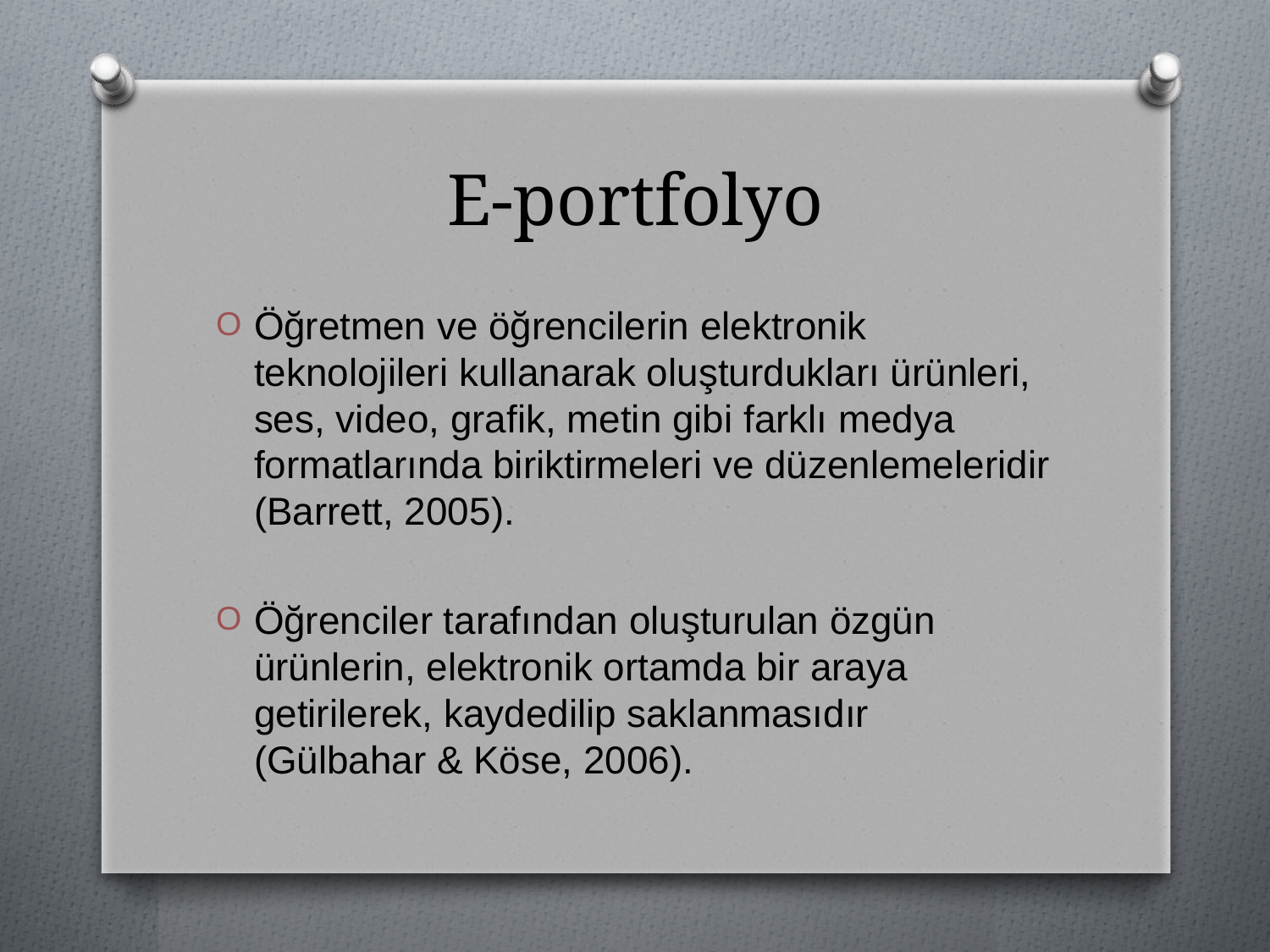

# E-portfolyo
Öğretmen ve öğrencilerin elektronik teknolojileri kullanarak oluşturdukları ürünleri, ses, video, grafik, metin gibi farklı medya formatlarında biriktirmeleri ve düzenlemeleridir (Barrett, 2005).

Öğrenciler tarafından oluşturulan özgün ürünlerin, elektronik ortamda bir araya getirilerek, kaydedilip saklanmasıdır (Gülbahar & Köse, 2006).